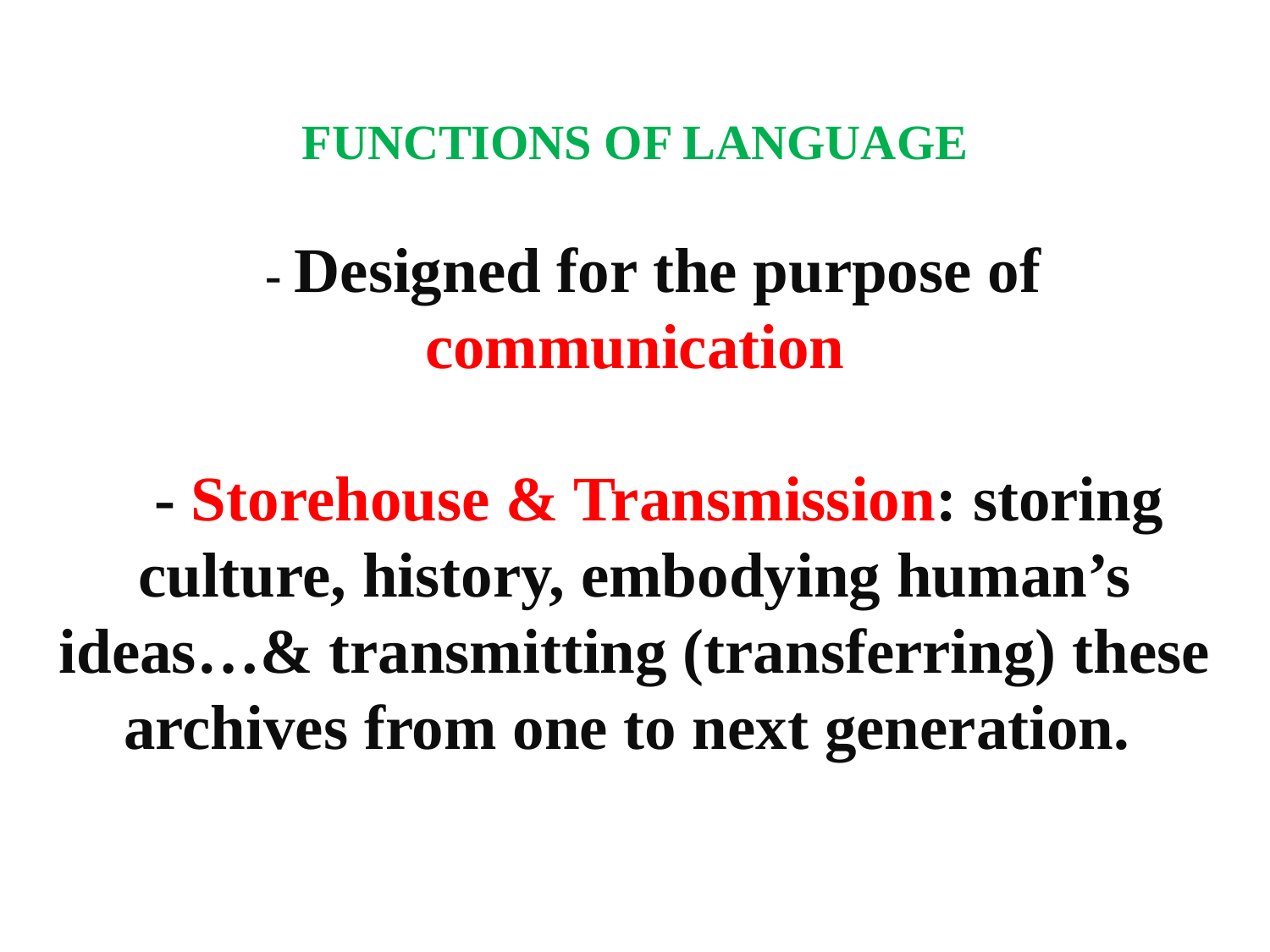

# FUNCTIONS OF LANGUAGE - Designed for the purpose of communication - Storehouse & Transmission: storing culture, history, embodying human’s ideas…& transmitting (transferring) these archives from one to next generation.